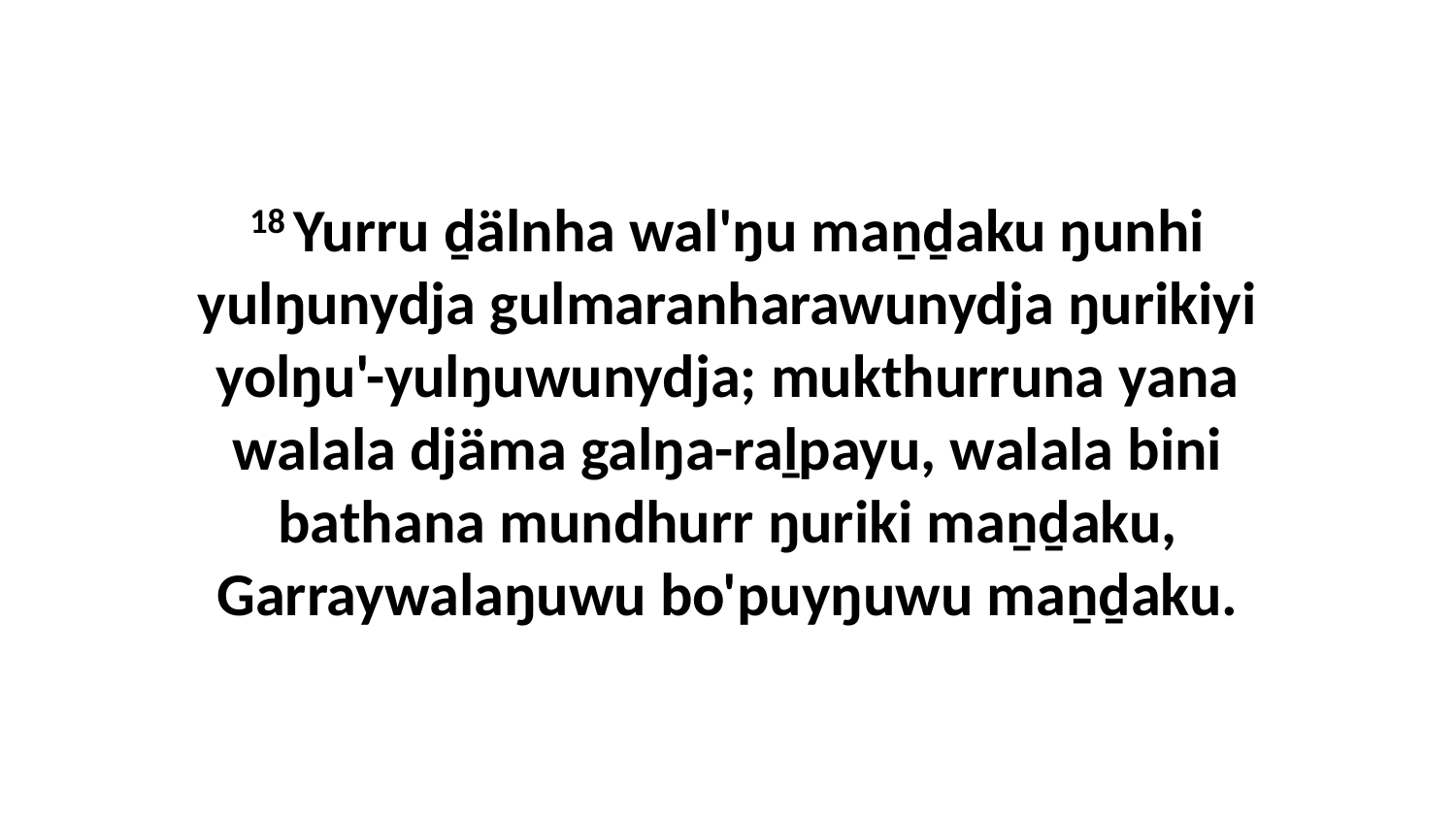

18 Yurru ḏälnha wal'ŋu maṉḏaku ŋunhi yulŋunydja gulmaranharawunydja ŋurikiyi yolŋu'-yulŋuwunydja; mukthurruna yana walala djäma galŋa-raḻpayu, walala bini bathana mundhurr ŋuriki maṉḏaku, Garraywalaŋuwu bo'puyŋuwu maṉḏaku.